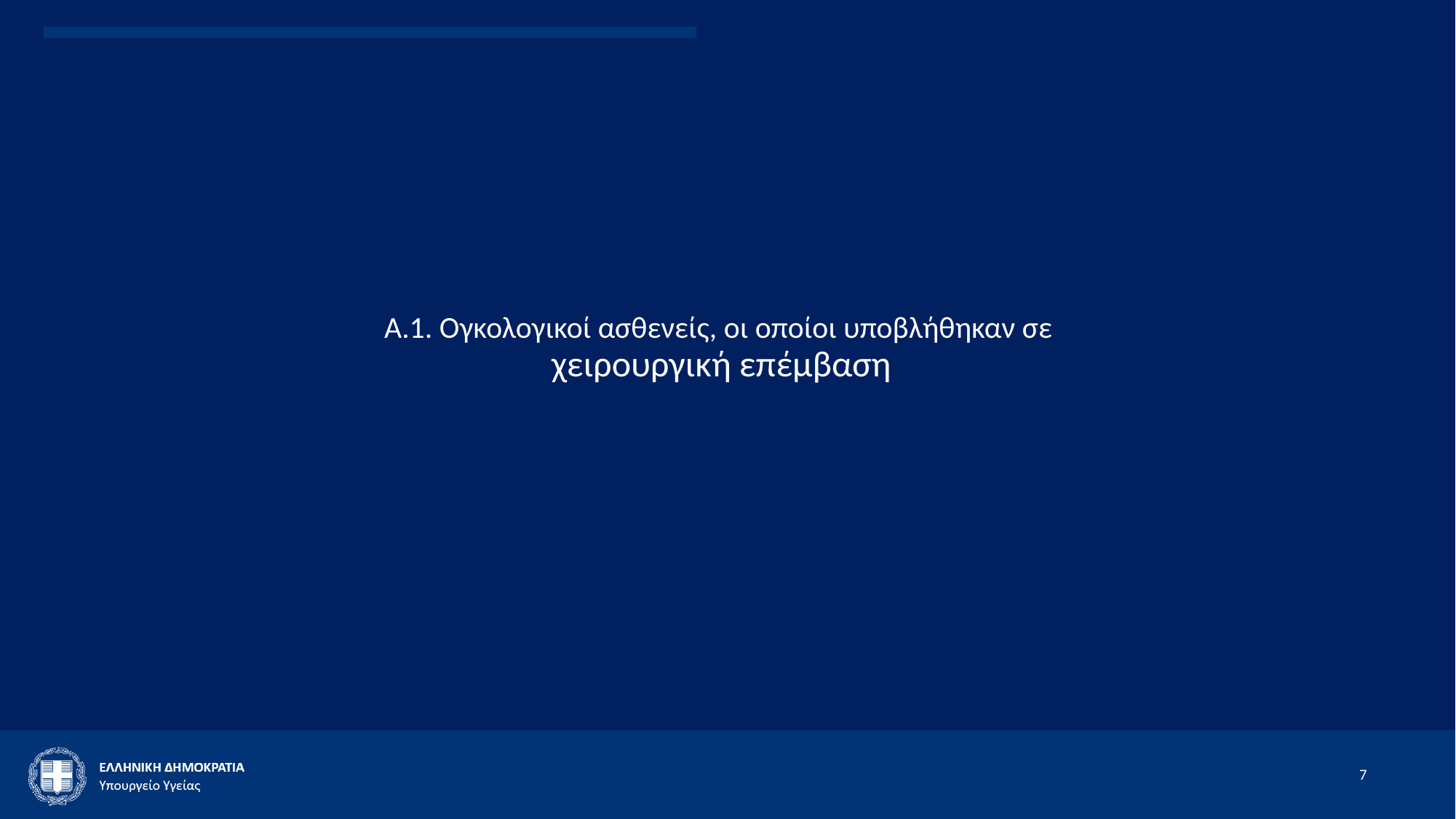

# Α.1. Ογκολογικοί ασθενείς, οι οποίοι υποβλήθηκαν σε χειρουργική επέμβαση
7